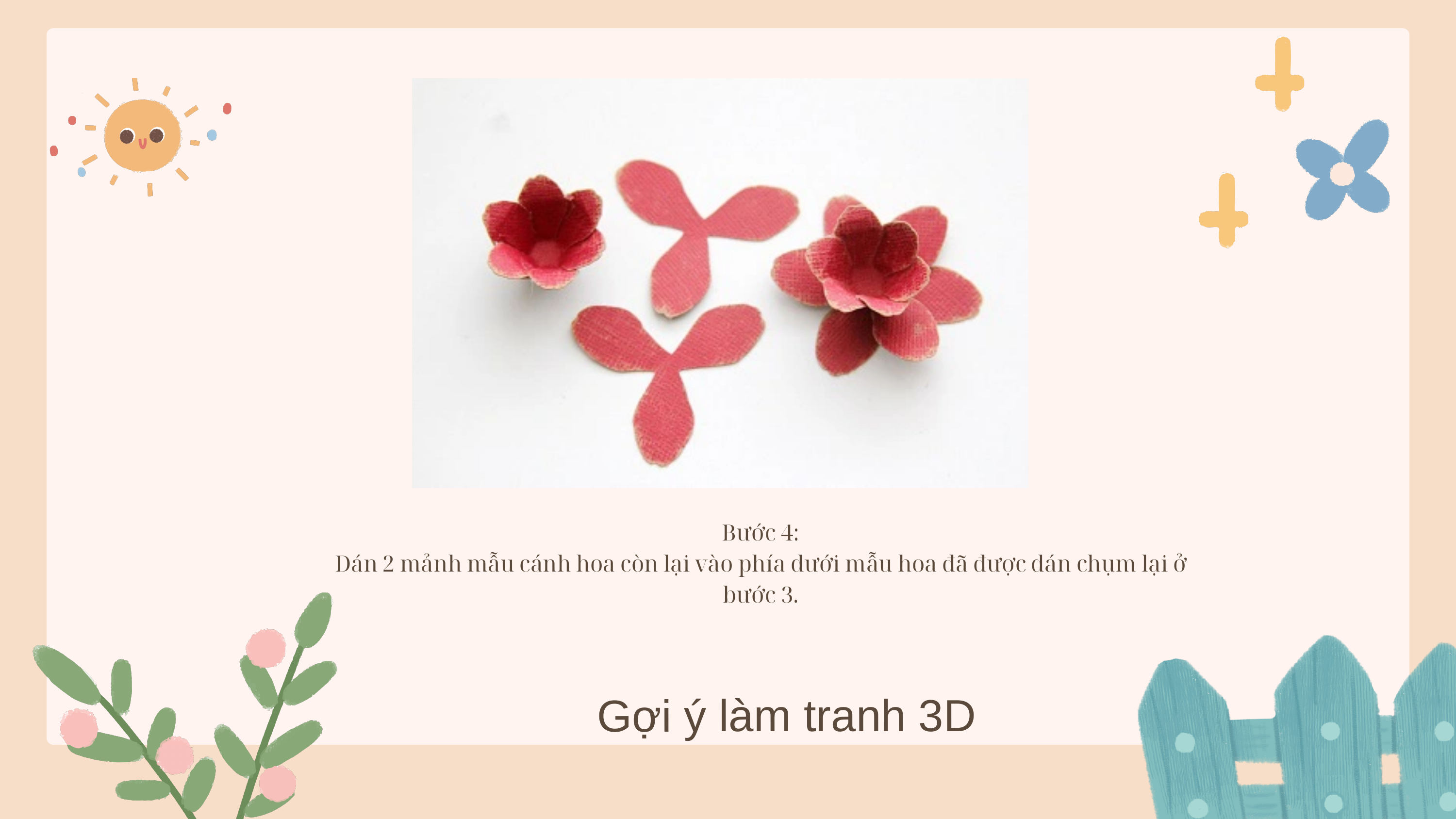

Bước 4:
Dán 2 mảnh mẫu cánh hoa còn lại vào phía dưới mẫu hoa đã được dán chụm lại ở bước 3.

Gợi ý làm tranh 3D